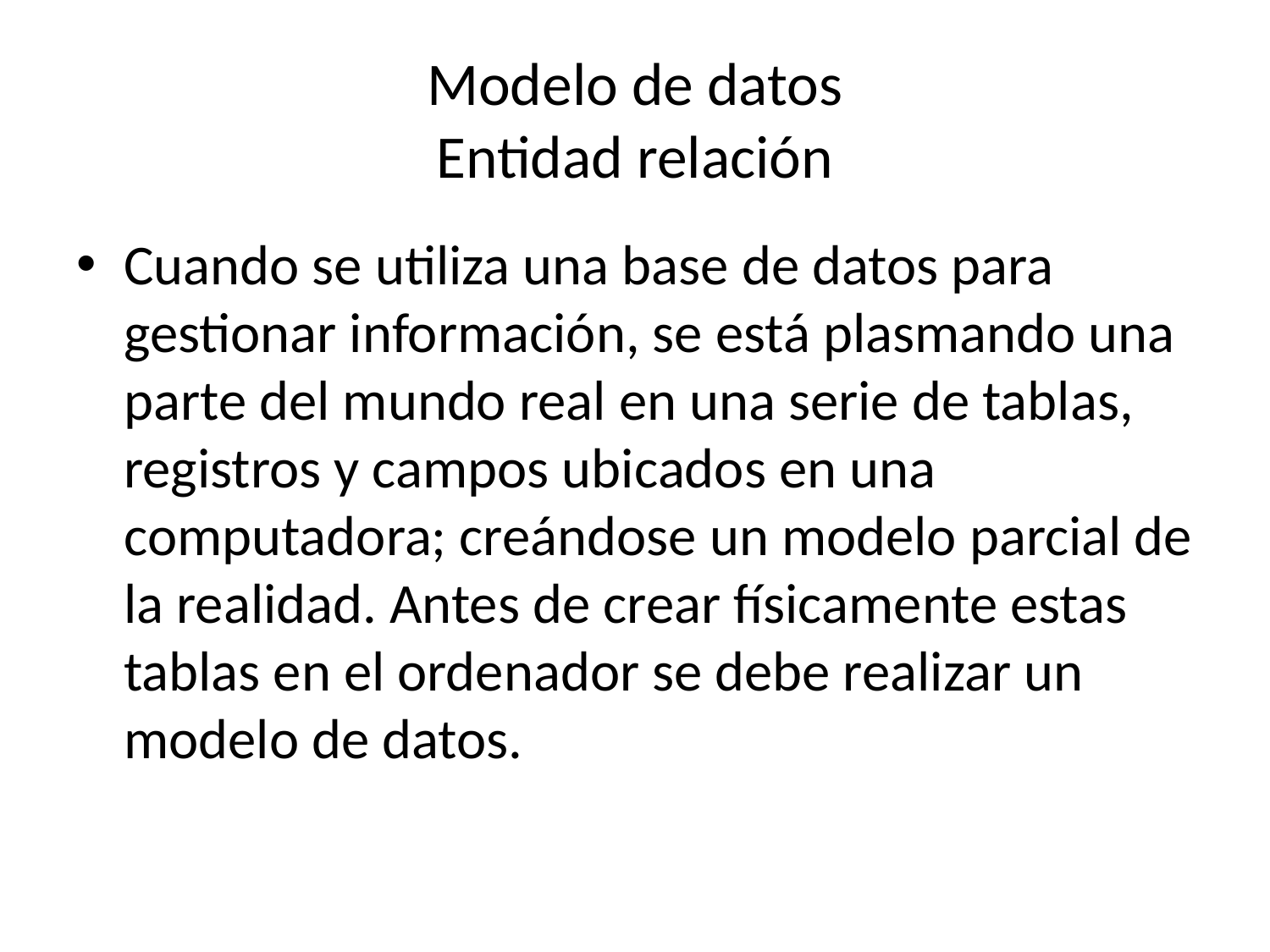

# Modelo de datos Entidad relación
Cuando se utiliza una base de datos para gestionar información, se está plasmando una parte del mundo real en una serie de tablas, registros y campos ubicados en una computadora; creándose un modelo parcial de la realidad. Antes de crear físicamente estas tablas en el ordenador se debe realizar un modelo de datos.